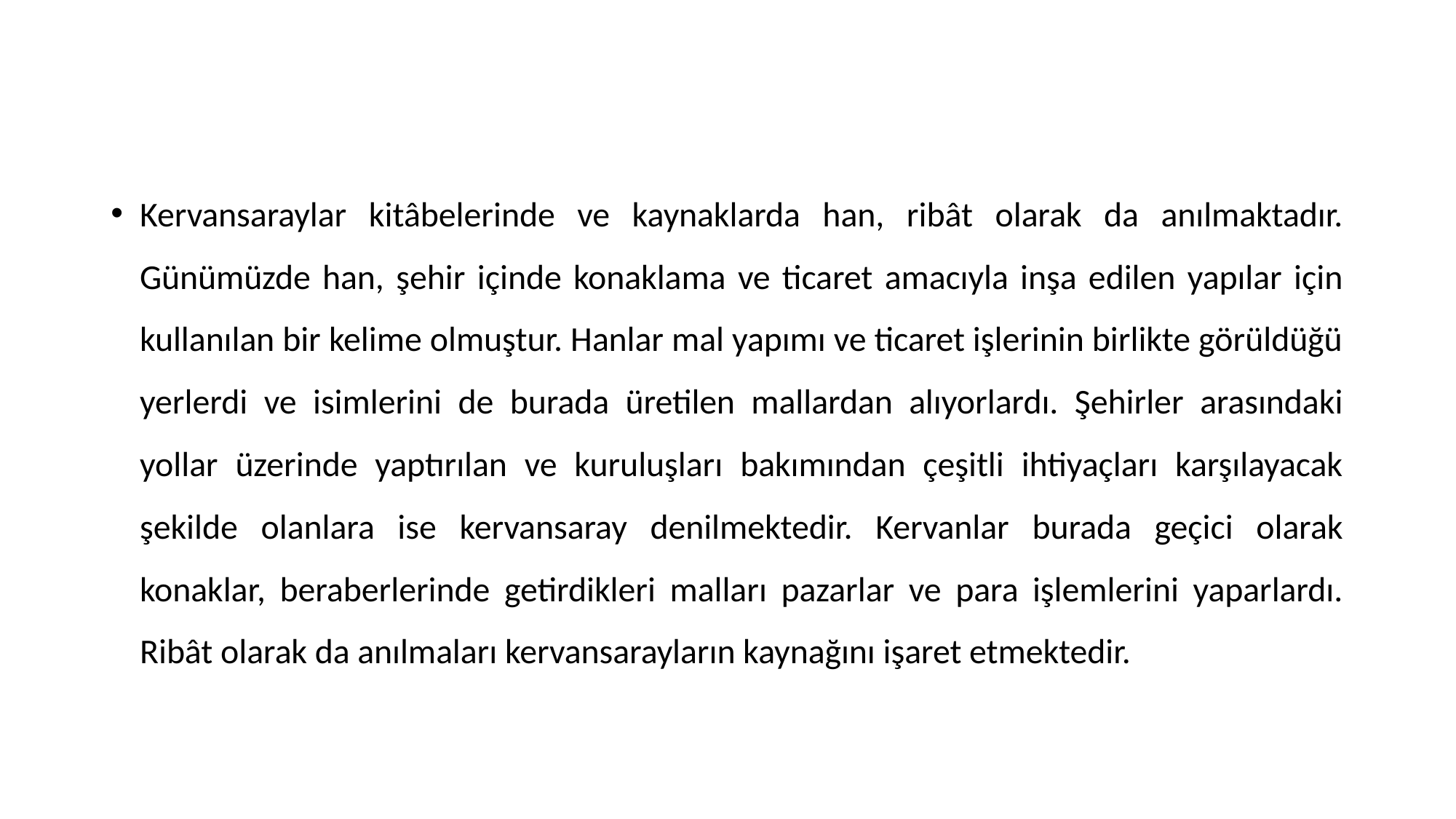

Kervansaraylar kitâbelerinde ve kaynaklarda han, ribât olarak da anılmaktadır. Günümüzde han, şehir içinde konaklama ve ticaret amacıyla inşa edilen yapılar için kullanılan bir kelime olmuştur. Hanlar mal yapımı ve ticaret işlerinin birlikte görüldüğü yerlerdi ve isimlerini de burada üretilen mallardan alıyorlardı. Şehirler arasındaki yollar üzerinde yaptırılan ve kuruluşları bakımından çeşitli ihtiyaçları karşılayacak şekilde olanlara ise kervansaray denilmektedir. Kervanlar burada geçici olarak konaklar, beraberlerinde getirdikleri malları pazarlar ve para işlemlerini yaparlardı. Ribât olarak da anılmaları kervansarayların kaynağını işaret etmektedir.